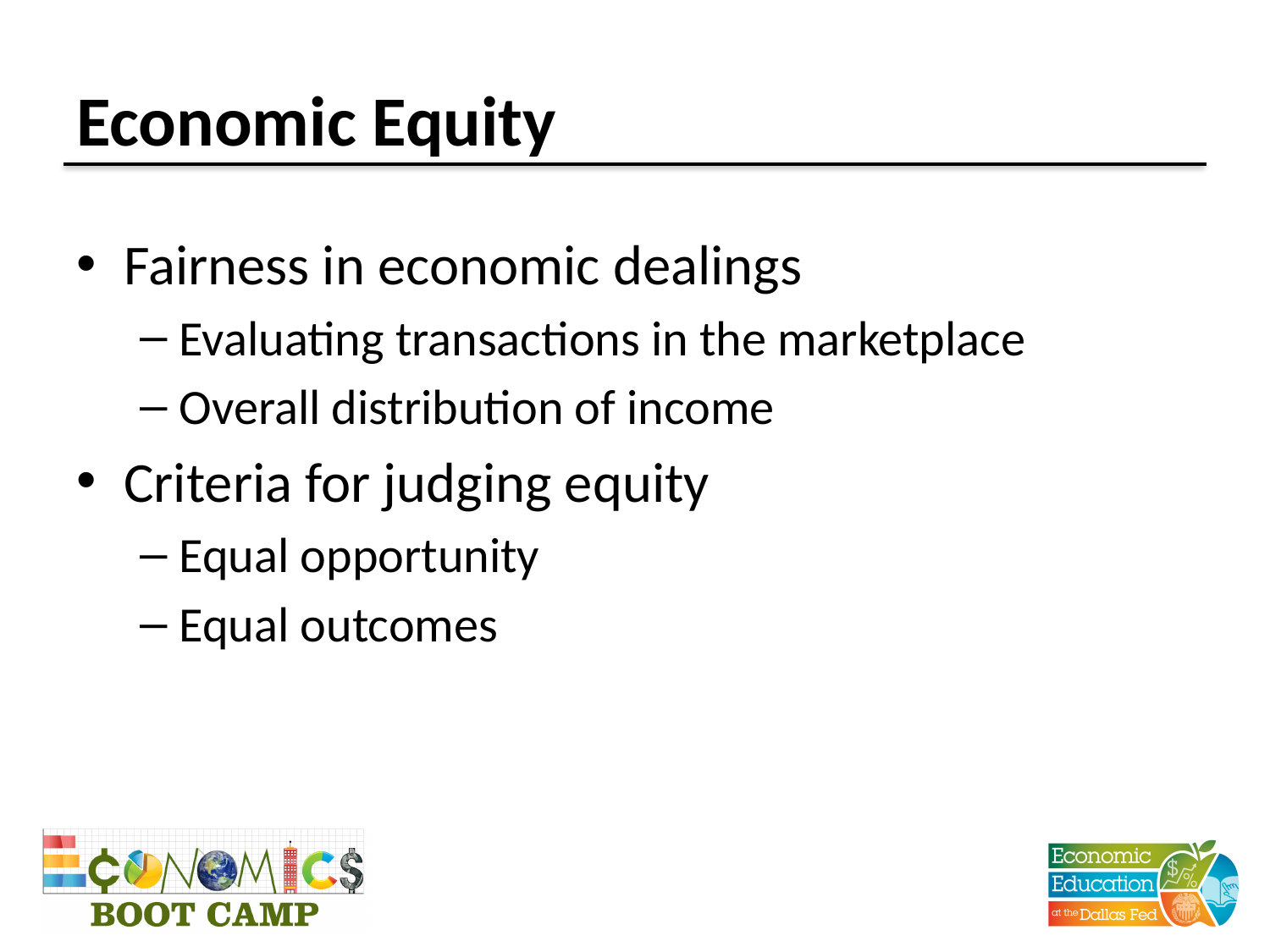

# Economic Equity
Fairness in economic dealings
Evaluating transactions in the marketplace
Overall distribution of income
Criteria for judging equity
Equal opportunity
Equal outcomes